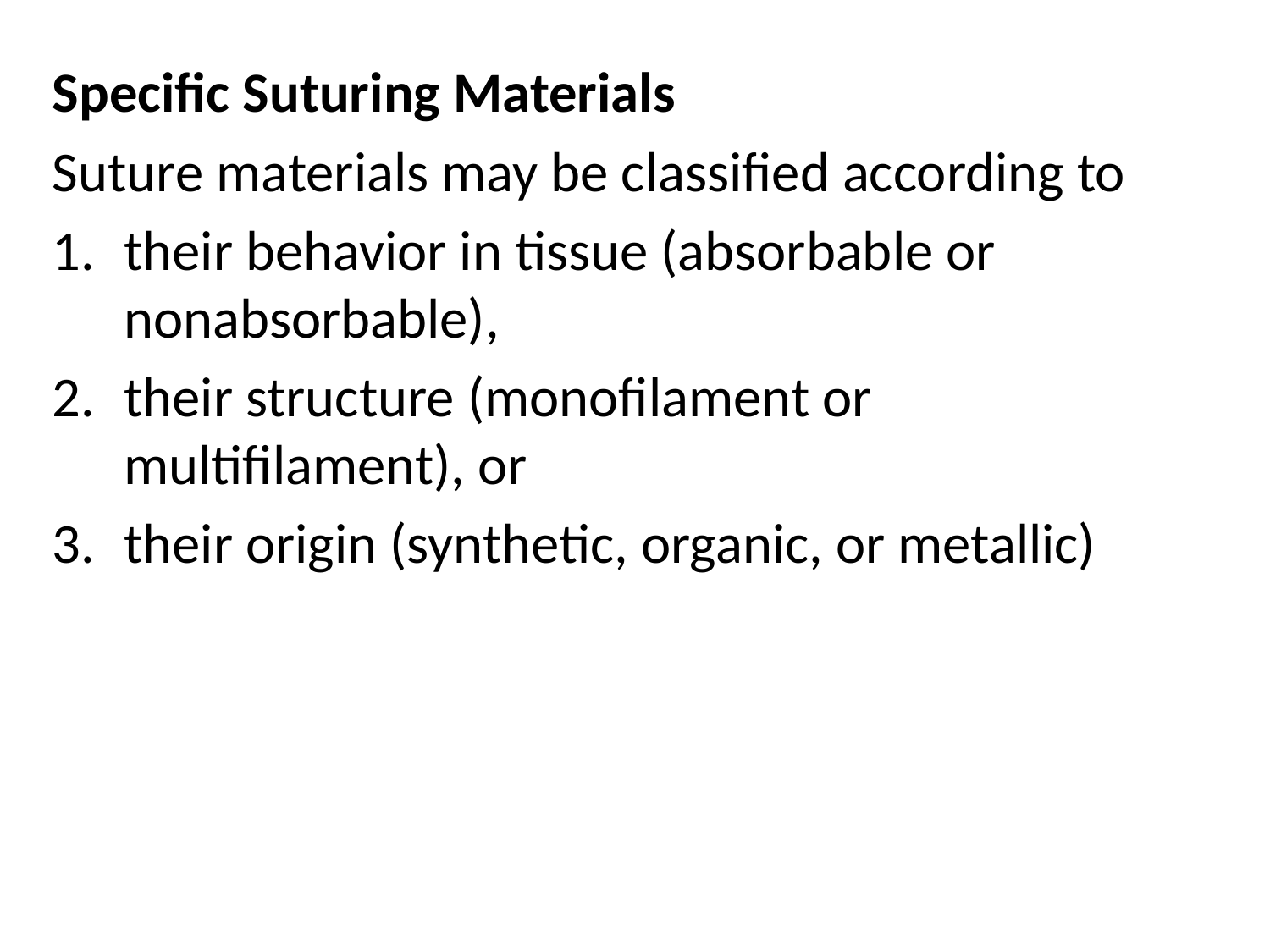

Specific Suturing Materials
Suture materials may be classified according to
their behavior in tissue (absorbable or nonabsorbable),
their structure (monofilament or multifilament), or
their origin (synthetic, organic, or metallic)